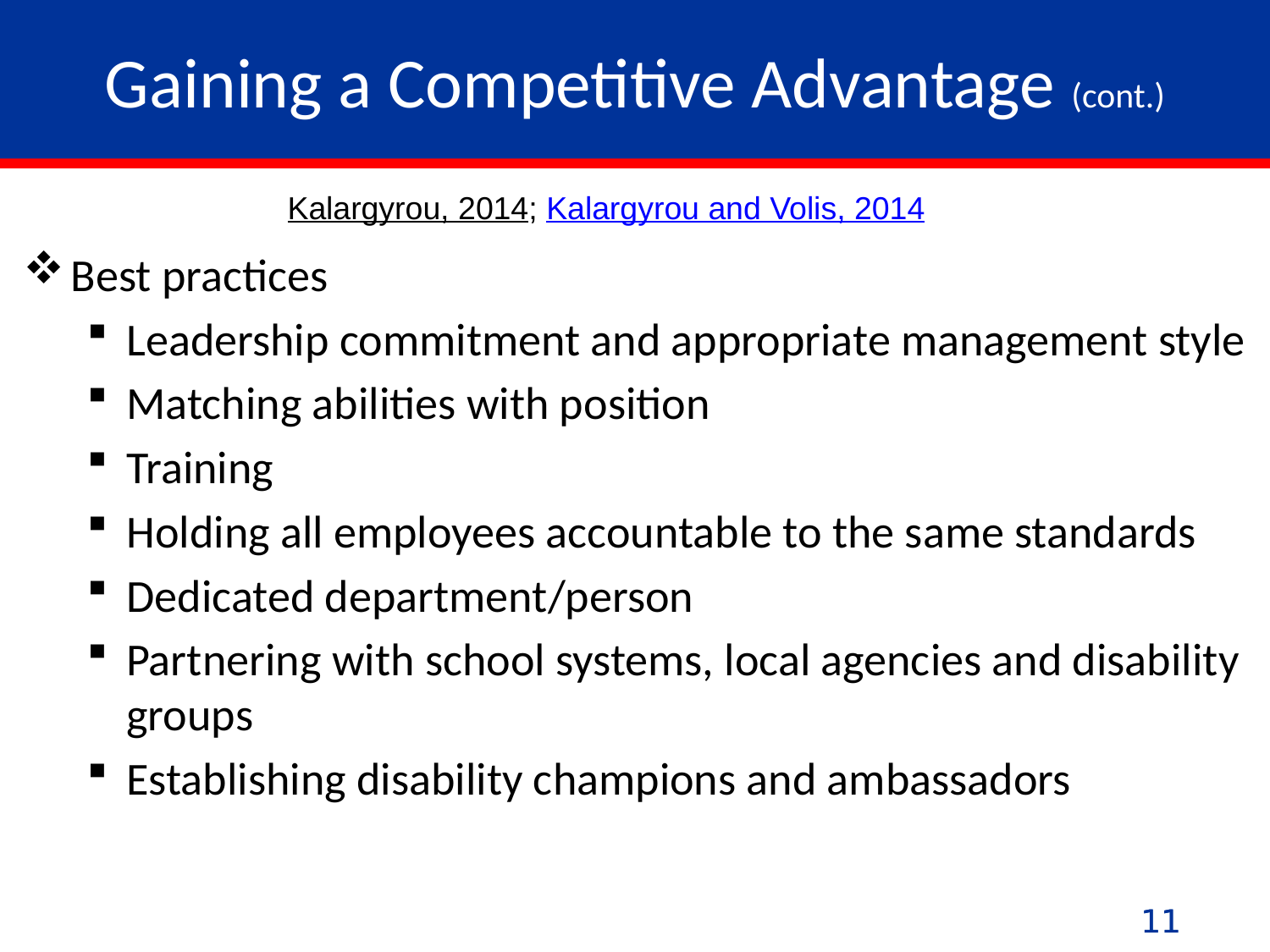

# Gaining a Competitive Advantage (cont.)
Kalargyrou, 2014; Kalargyrou and Volis, 2014
Best practices
Leadership commitment and appropriate management style
Matching abilities with position
Training
Holding all employees accountable to the same standards
Dedicated department/person
Partnering with school systems, local agencies and disability groups
Establishing disability champions and ambassadors